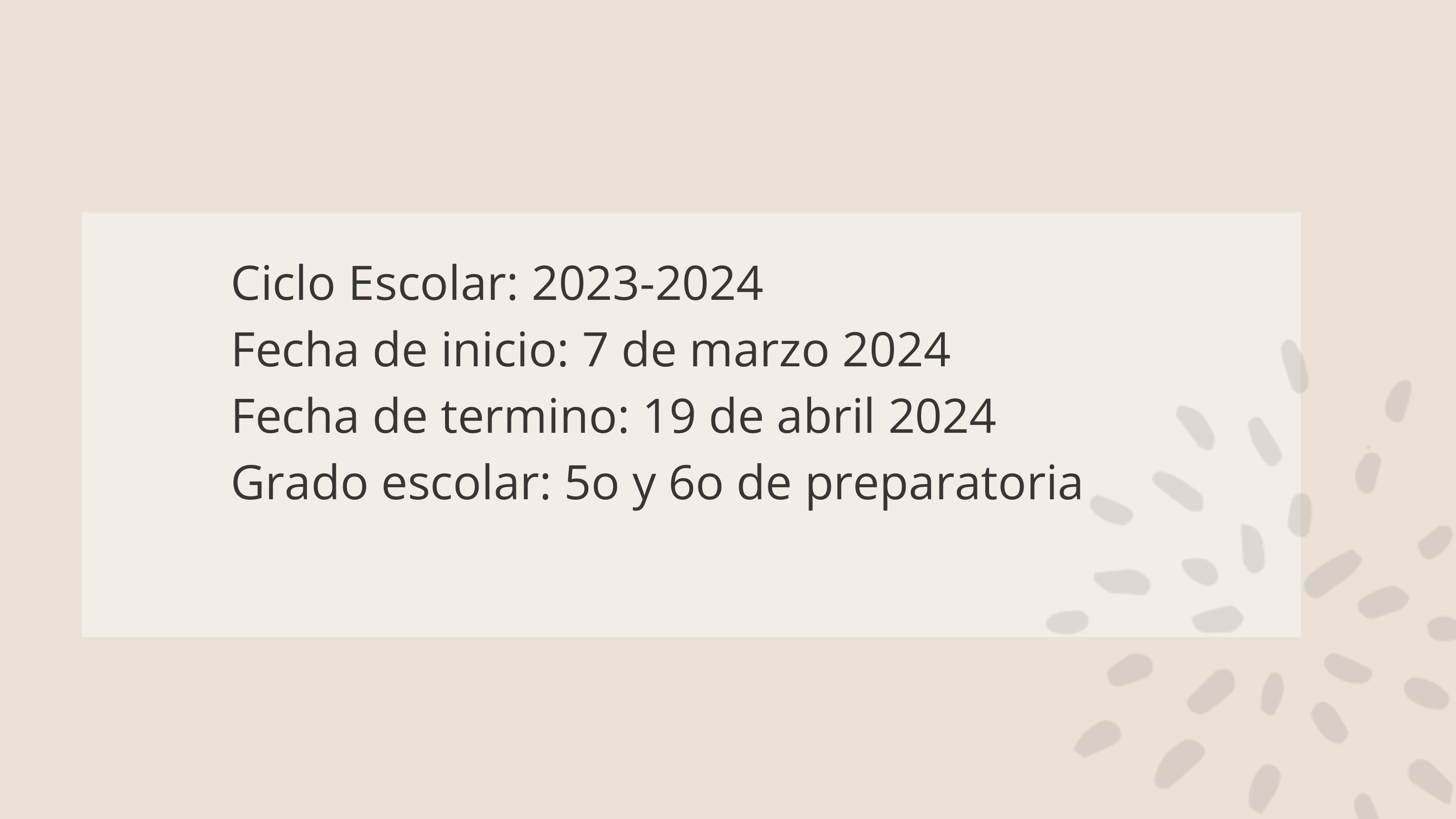

Ciclo Escolar: 2023-2024
Fecha de inicio: 7 de marzo 2024
Fecha de termino: 19 de abril 2024
Grado escolar: 5o y 6o de preparatoria